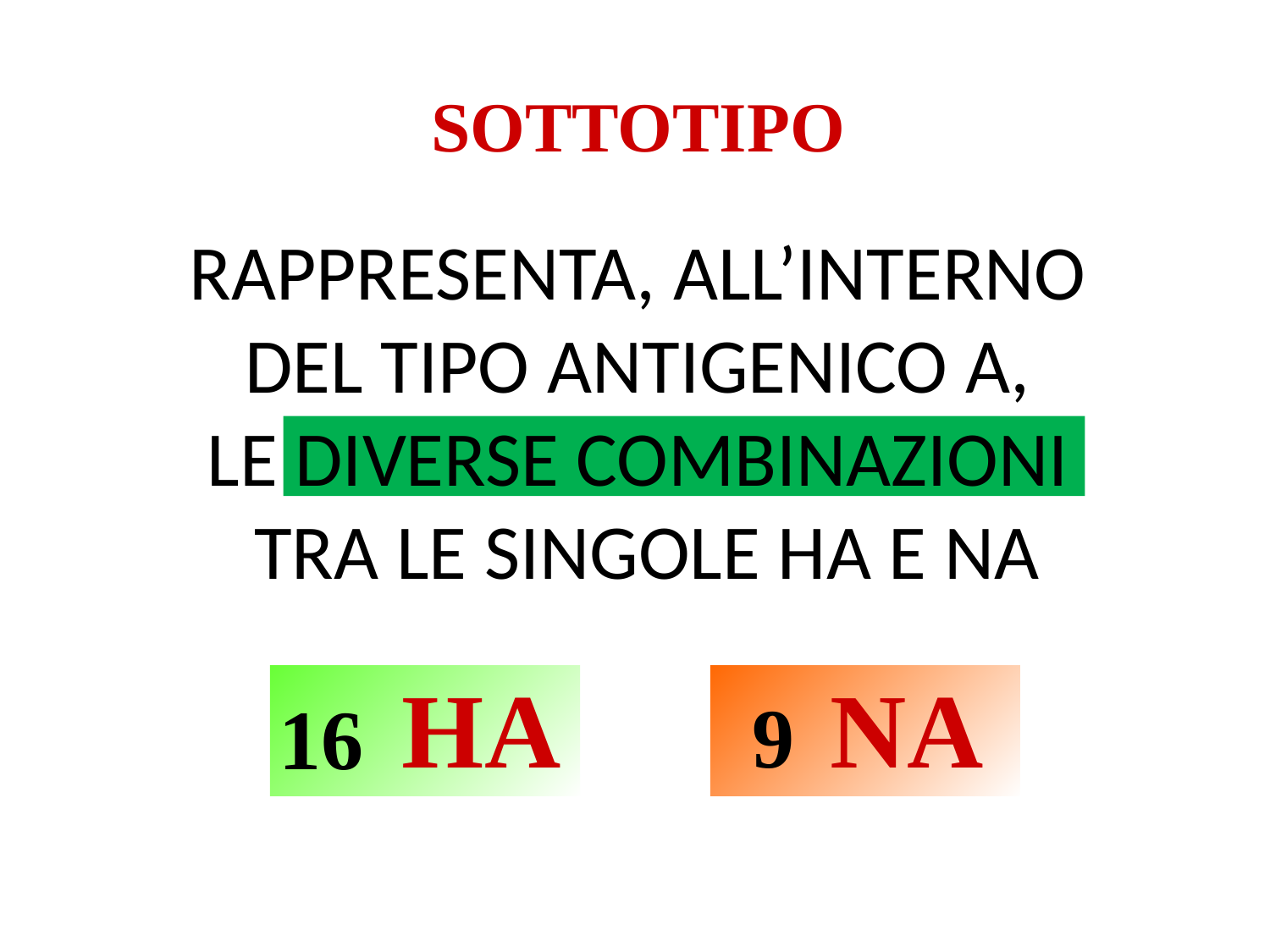

SOTTOTIPO
RAPPRESENTA, ALL’INTERNO
DEL TIPO ANTIGENICO A,
LE DIVERSE COMBINAZIONI
 TRA LE SINGOLE HA E NA

 HA
 NA

 9
 16